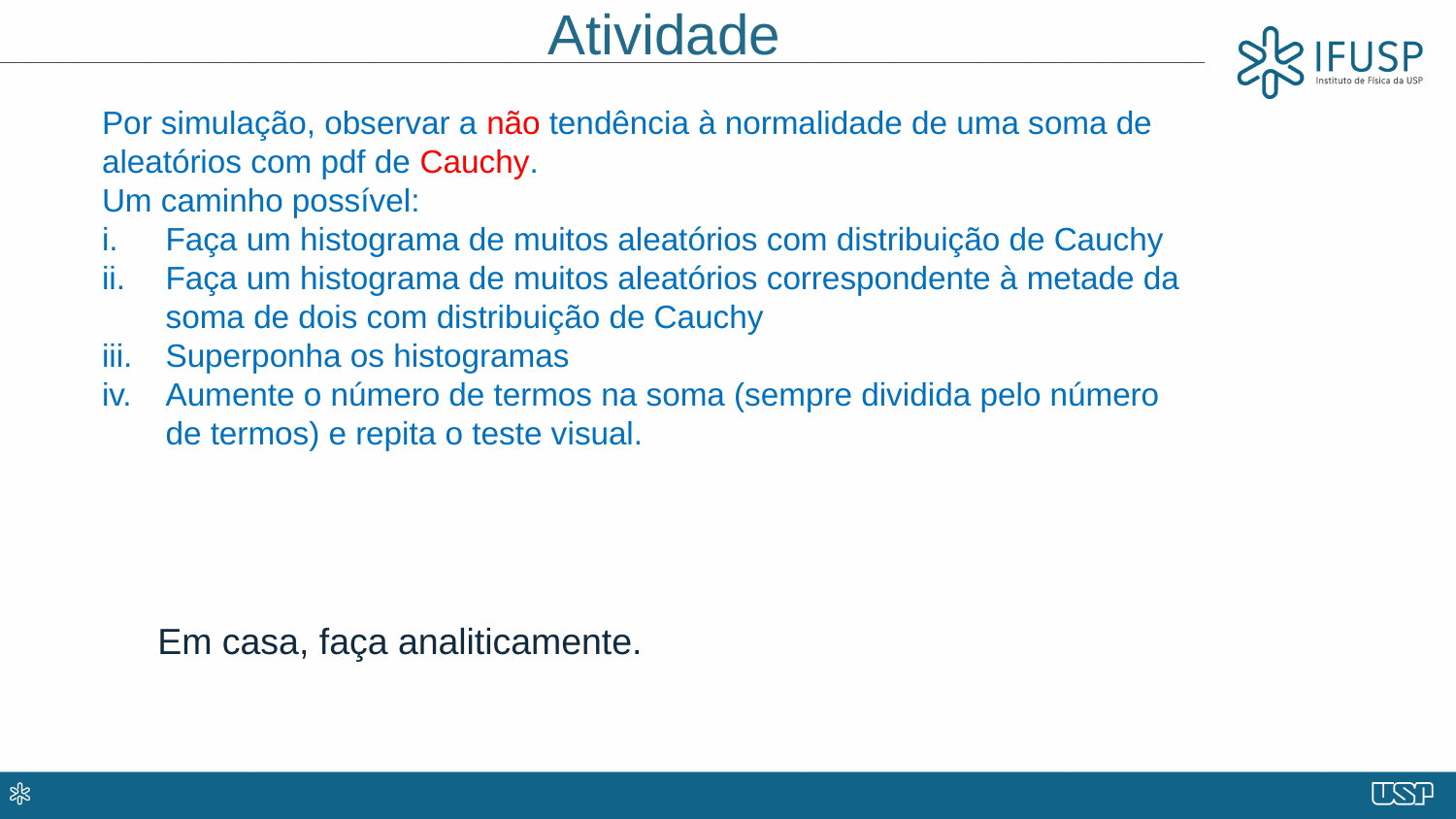

# Atividade
Por simulação, observar a não tendência à normalidade de uma soma de aleatórios com pdf de Cauchy.
Um caminho possível:
Faça um histograma de muitos aleatórios com distribuição de Cauchy
Faça um histograma de muitos aleatórios correspondente à metade da soma de dois com distribuição de Cauchy
Superponha os histogramas
Aumente o número de termos na soma (sempre dividida pelo número de termos) e repita o teste visual.
Em casa, faça analiticamente.